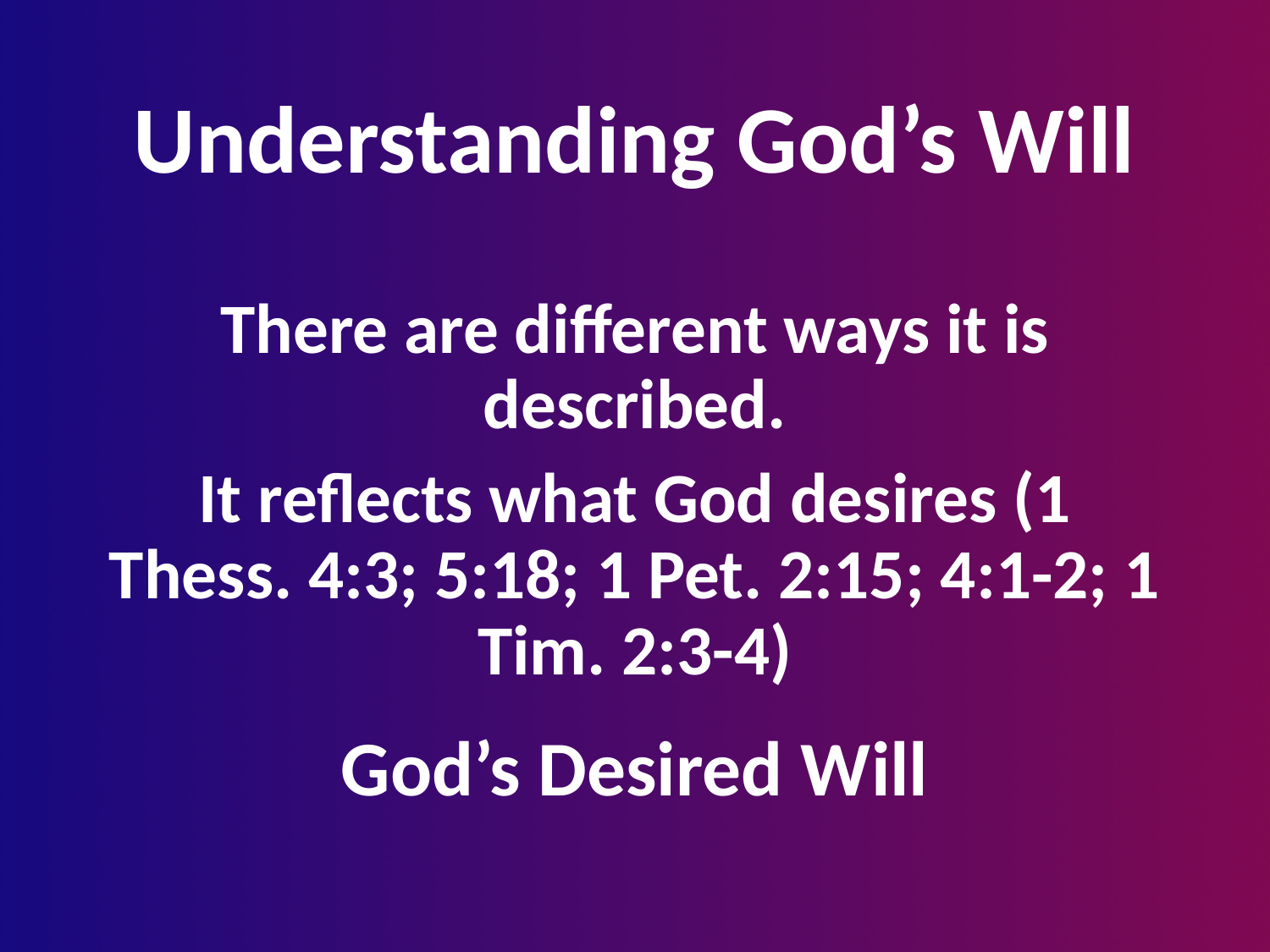

# Understanding God’s Will
There are different ways it is described.
It reflects what God desires (1 Thess. 4:3; 5:18; 1 Pet. 2:15; 4:1-2; 1 Tim. 2:3-4)
God’s Desired Will